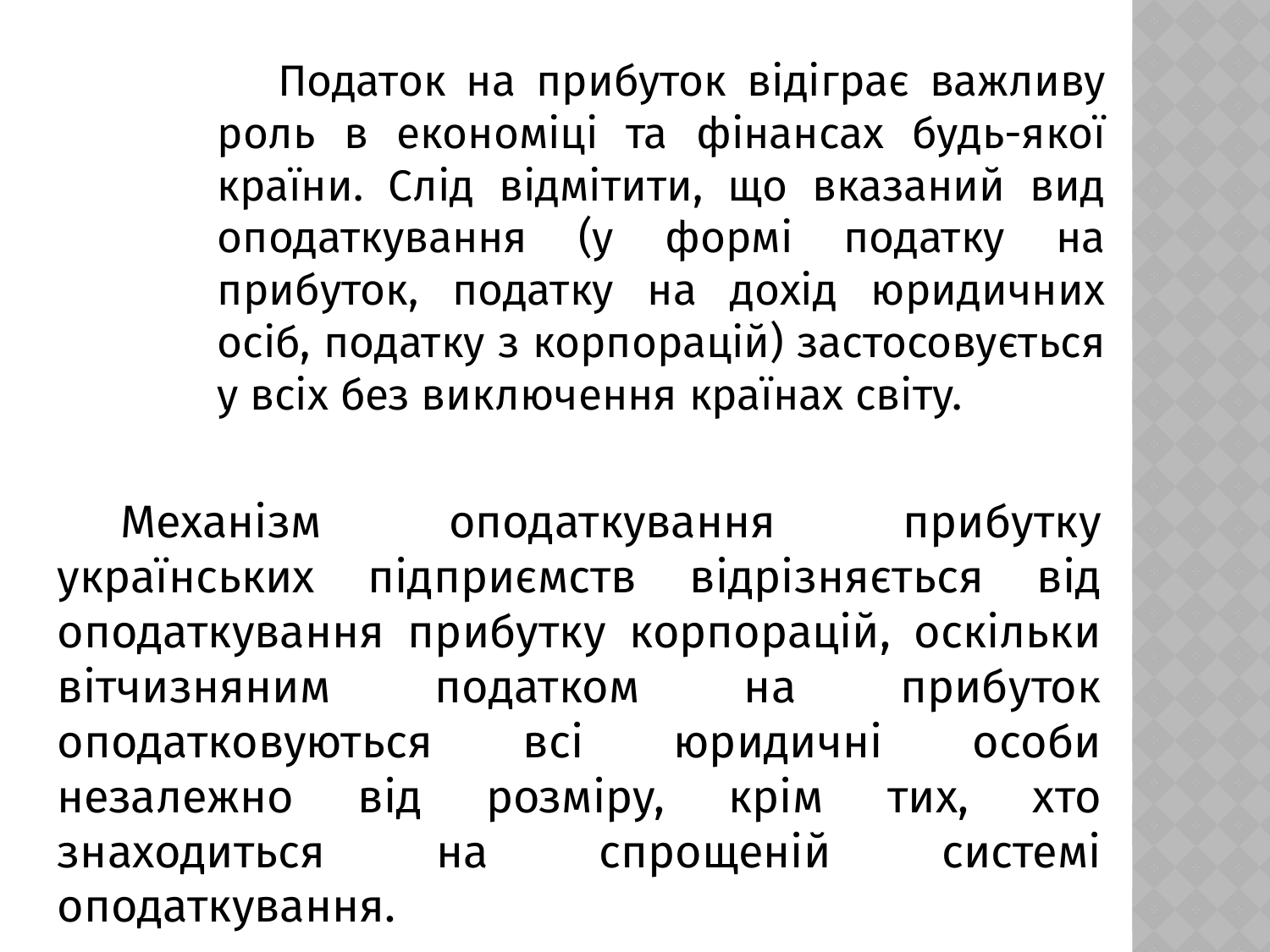

Податок на прибуток відіграє важливу роль в економіці та фінансах будь-якої країни. Слід відмітити, що вказаний вид оподаткування (у формі податку на прибуток, податку на дохід юридичних осіб, податку з корпорацій) застосовується у всіх без виключення країнах світу.
Механізм оподаткування прибутку українських підприємств відрізняється від оподаткування прибутку корпорацій, оскільки вітчизняним податком на прибуток оподатковуються всі юридичні особи незалежно від розміру, крім тих, хто знаходиться на спрощеній системі оподаткування.